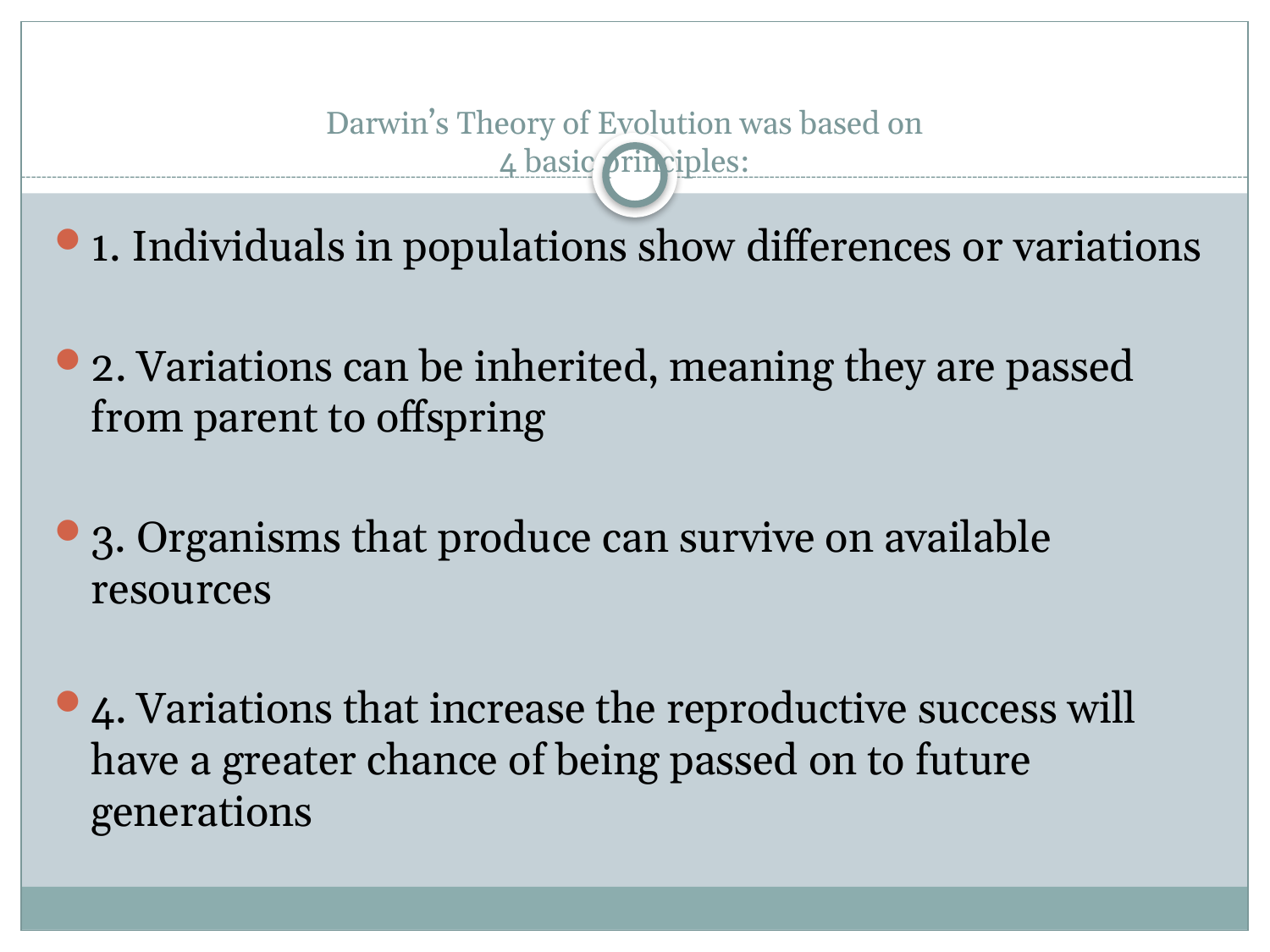

# Darwin’s Theory of Evolution was based on 4 basic principles:
1. Individuals in populations show differences or variations

2. Variations can be inherited, meaning they are passed from parent to offspring

3. Organisms that produce can survive on available resources

4. Variations that increase the reproductive success will have a greater chance of being passed on to future generations